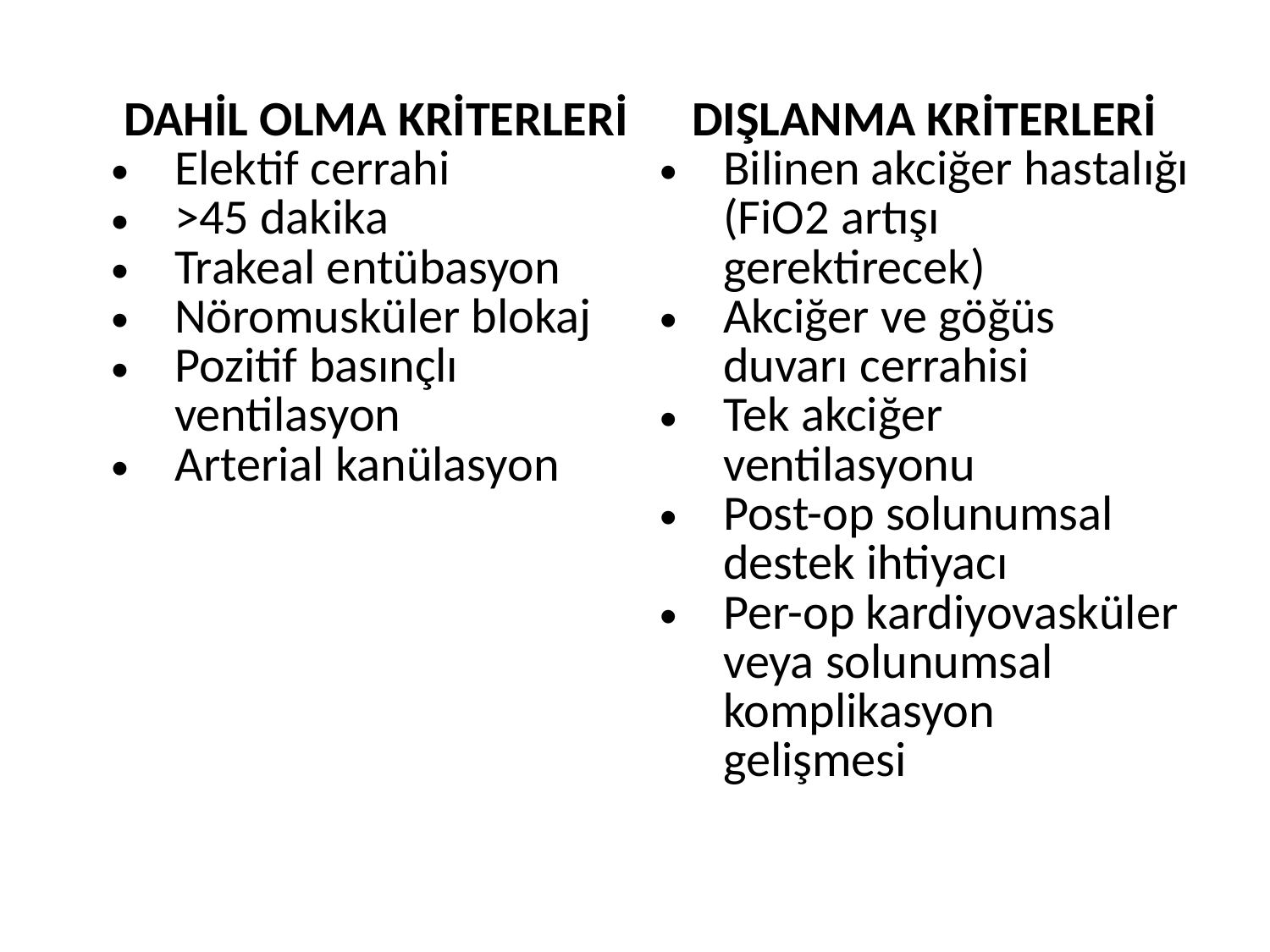

| DAHİL OLMA KRİTERLERİ Elektif cerrahi >45 dakika Trakeal entübasyon Nöromusküler blokaj Pozitif basınçlı ventilasyon Arterial kanülasyon | DIŞLANMA KRİTERLERİ Bilinen akciğer hastalığı (FiO2 artışı gerektirecek) Akciğer ve göğüs duvarı cerrahisi Tek akciğer ventilasyonu Post-op solunumsal destek ihtiyacı Per-op kardiyovasküler veya solunumsal komplikasyon gelişmesi |
| --- | --- |